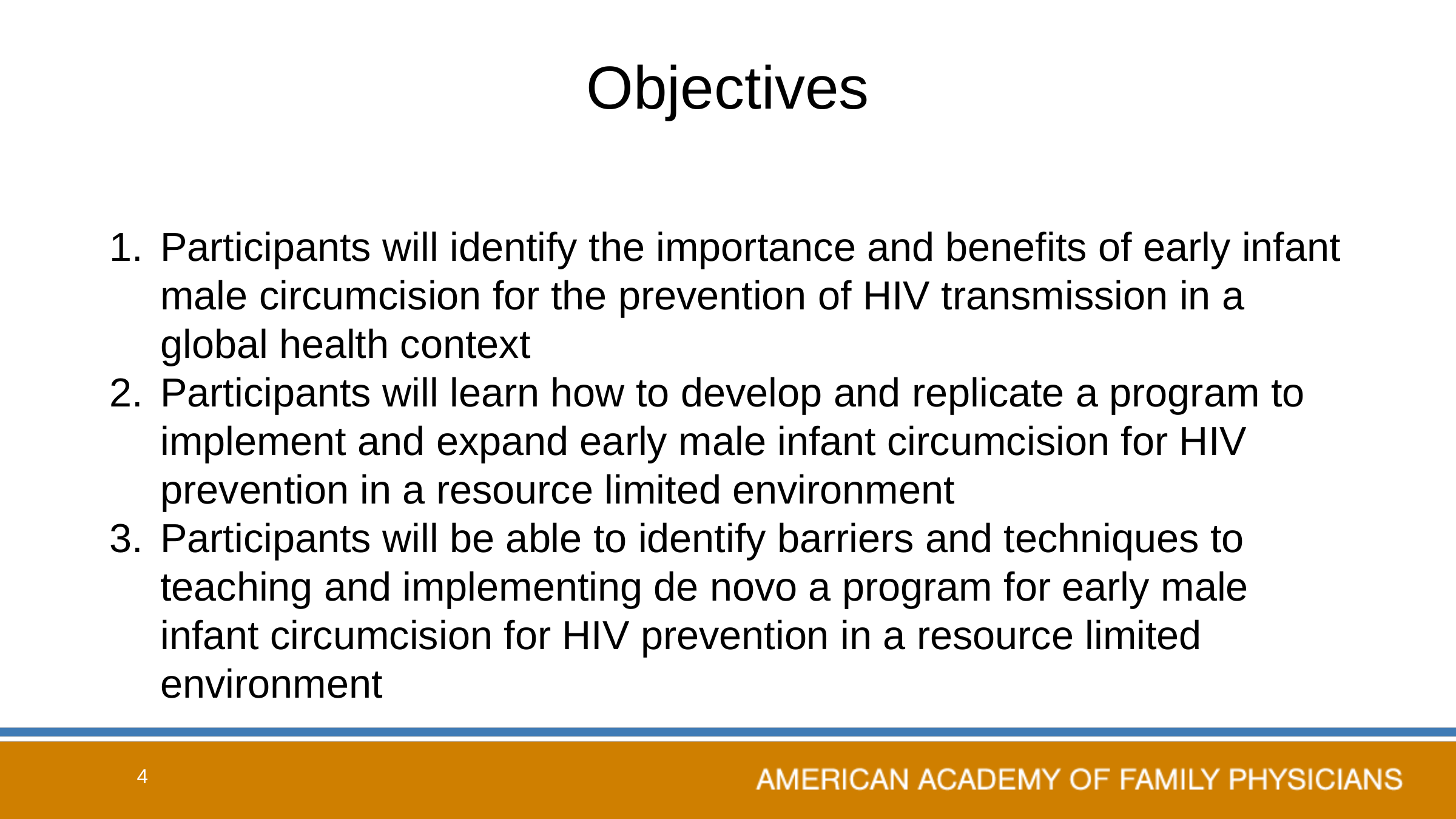

# Objectives
Participants will identify the importance and benefits of early infant male circumcision for the prevention of HIV transmission in a global health context
Participants will learn how to develop and replicate a program to implement and expand early male infant circumcision for HIV prevention in a resource limited environment
Participants will be able to identify barriers and techniques to teaching and implementing de novo a program for early male infant circumcision for HIV prevention in a resource limited environment

4